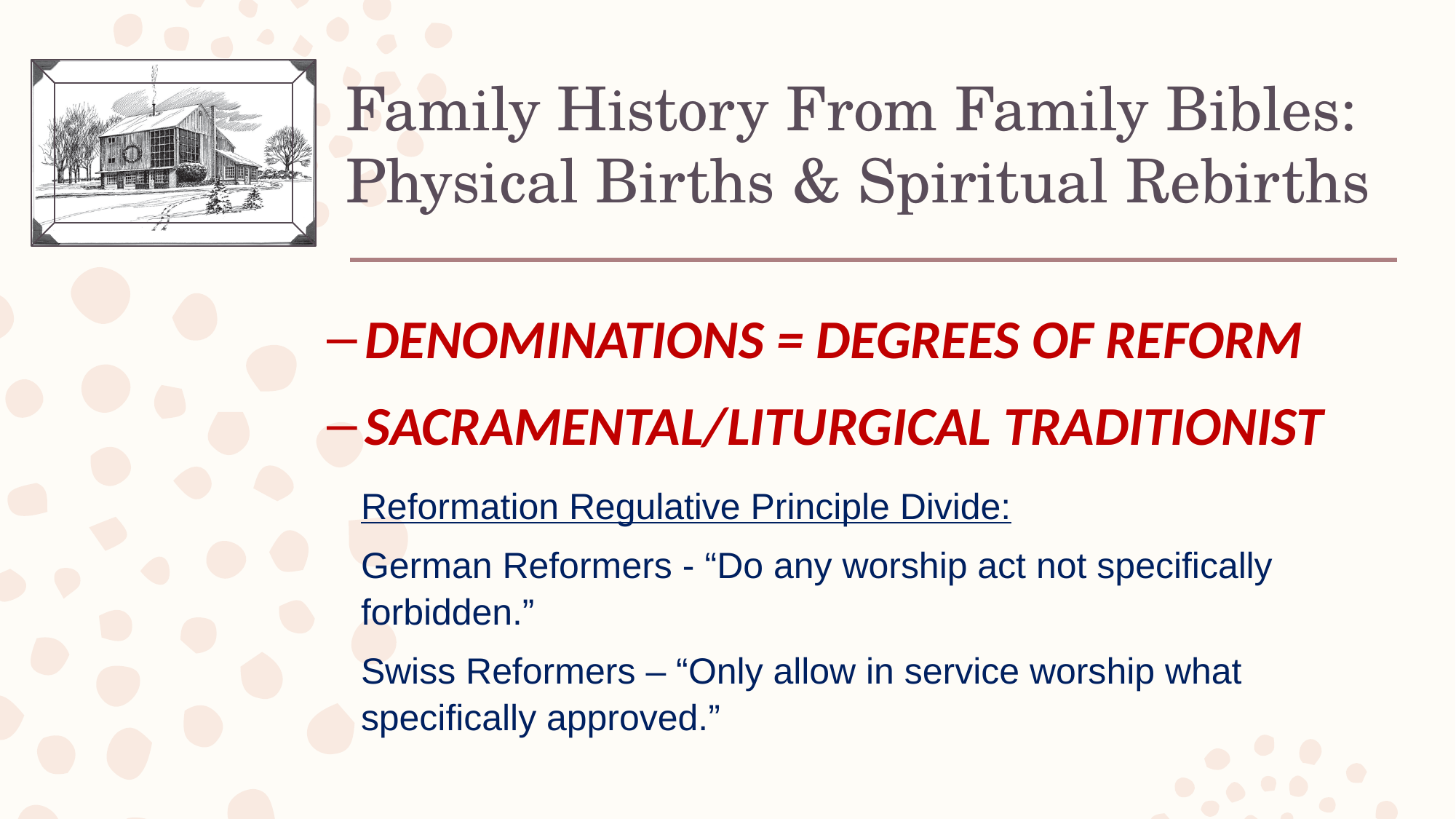

# Family History From Family Bibles: Physical Births & Spiritual Rebirths
DENOMINATIONS = DEGREES OF REFORM
SACRAMENTAL/LITURGICAL TRADITIONIST
Reformation Regulative Principle Divide:
German Reformers - “Do any worship act not specifically forbidden.”
Swiss Reformers – “Only allow in service worship what specifically approved.”